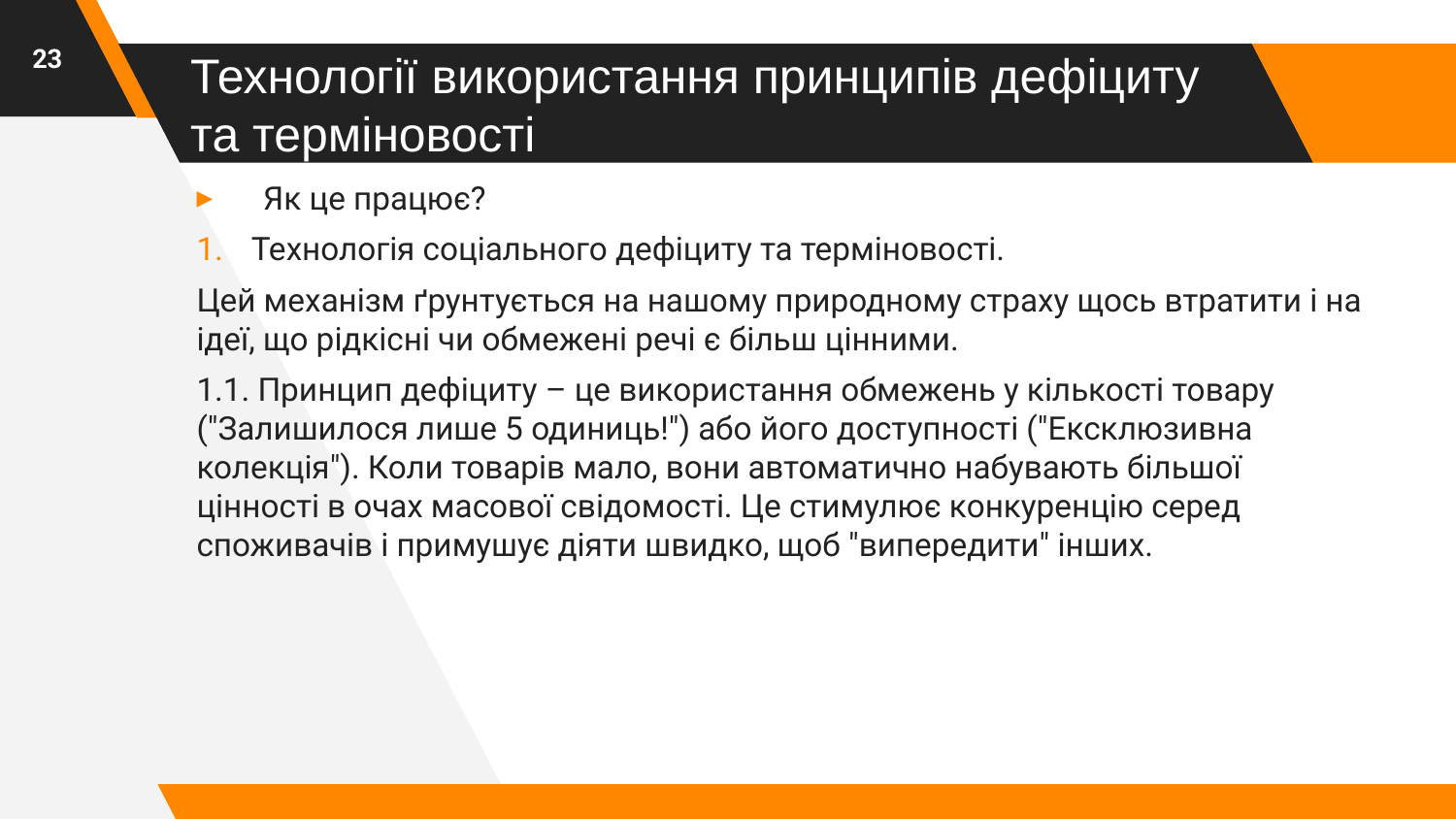

23
# Технології використання принципів дефіциту та терміновості
Як це працює?
Технологія соціального дефіциту та терміновості.
Цей механізм ґрунтується на нашому природному страху щось втратити і на ідеї, що рідкісні чи обмежені речі є більш цінними.
1.1. Принцип дефіциту – це використання обмежень у кількості товару ("Залишилося лише 5 одиниць!") або його доступності ("Ексклюзивна колекція"). Коли товарів мало, вони автоматично набувають більшої цінності в очах масової свідомості. Це стимулює конкуренцію серед споживачів і примушує діяти швидко, щоб "випередити" інших.